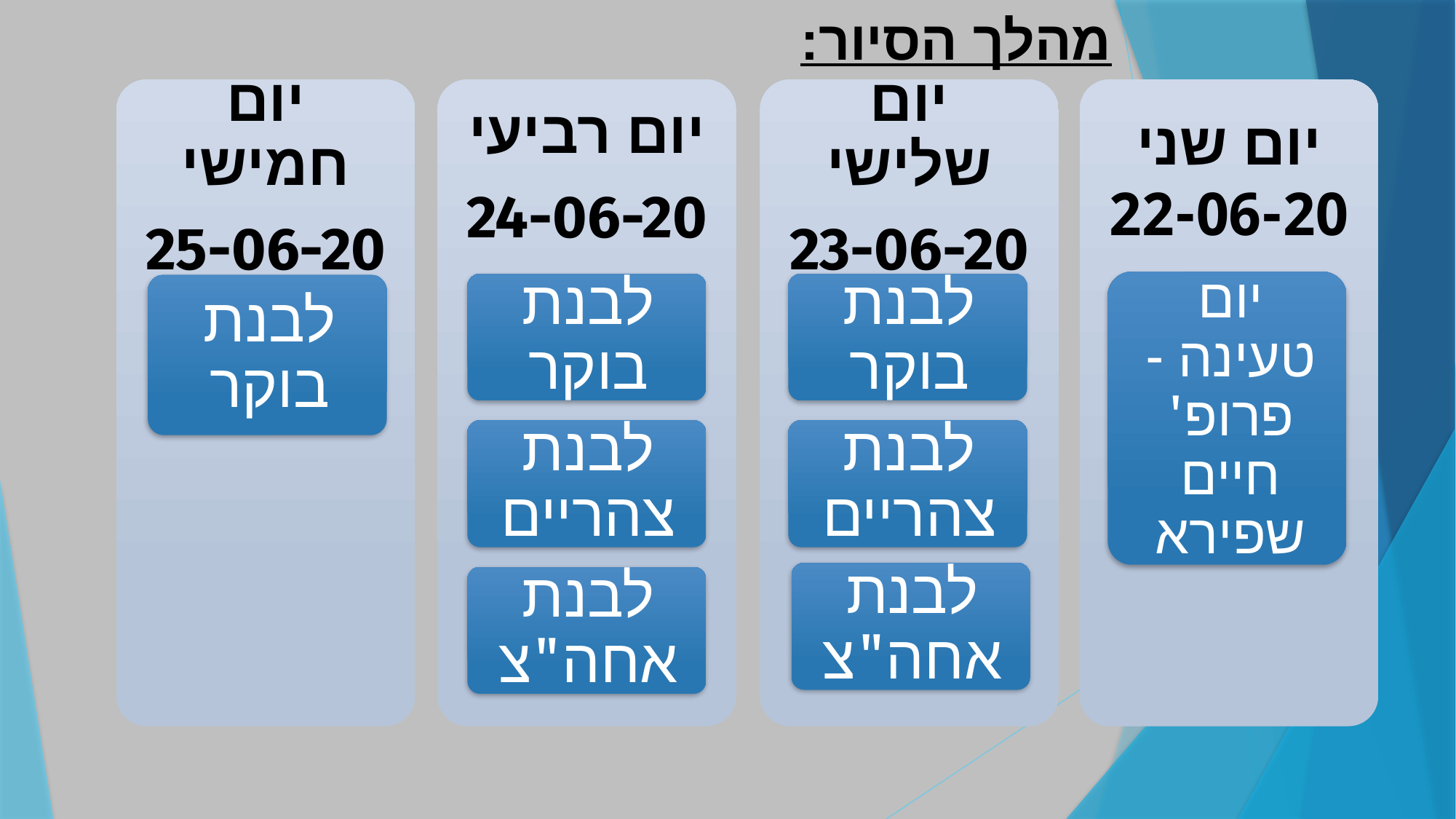

מהלך הסיור:
יום חמישי
25-06-20
לבנת בוקר
יום רביעי
24-06-20
לבנת בוקר
לבנת צהריים
לבנת אחה"צ
יום שלישי
23-06-20
לבנת בוקר
לבנת צהריים
לבנת אחה"צ
יום שני 22-06-20
יום טעינה -פרופ' חיים שפירא